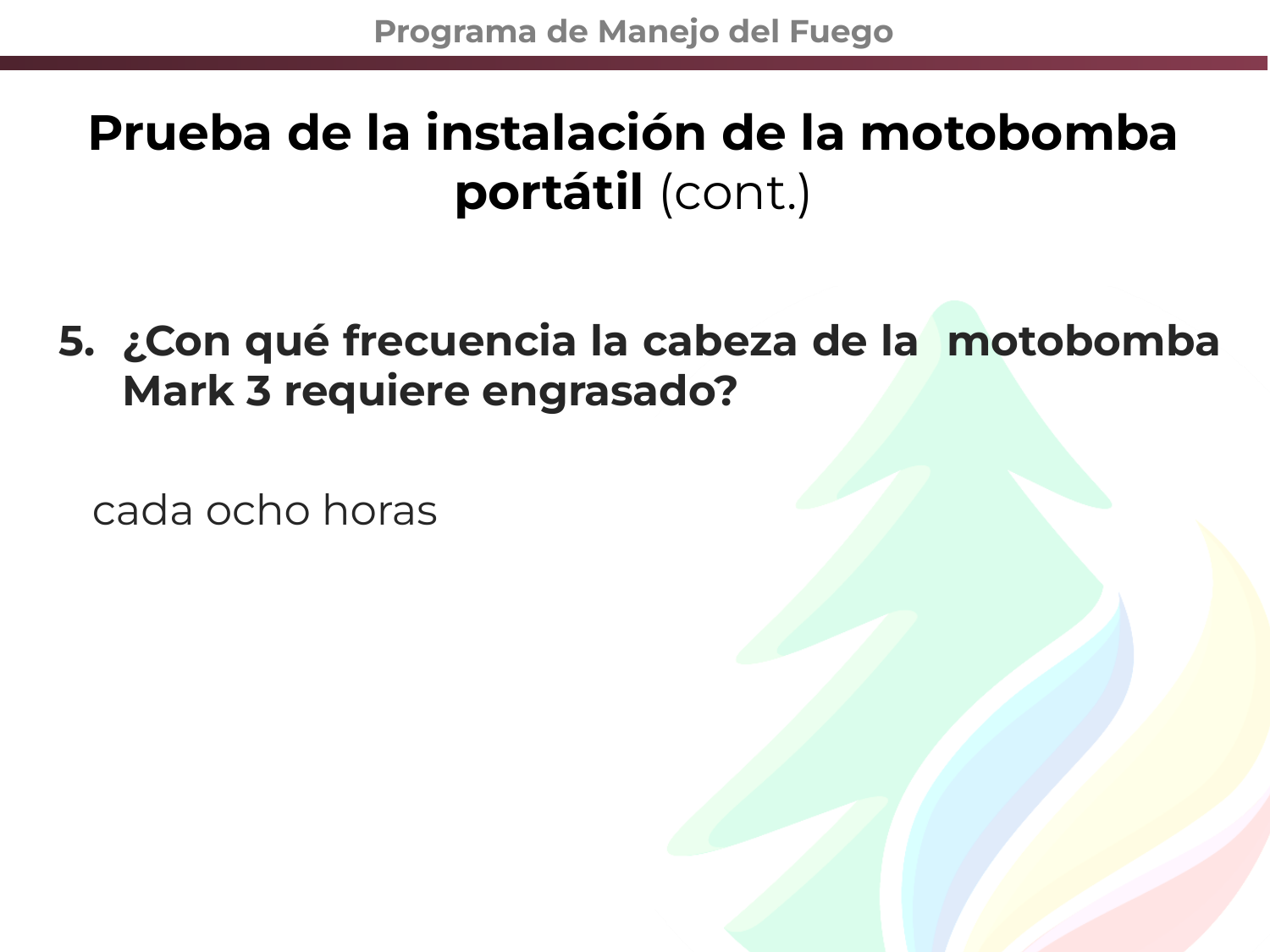

# Prueba de la instalación de la motobomba portátil (cont.)
¿Con qué frecuencia la cabeza de la  motobomba Mark 3 requiere engrasado?

   cada ocho horas